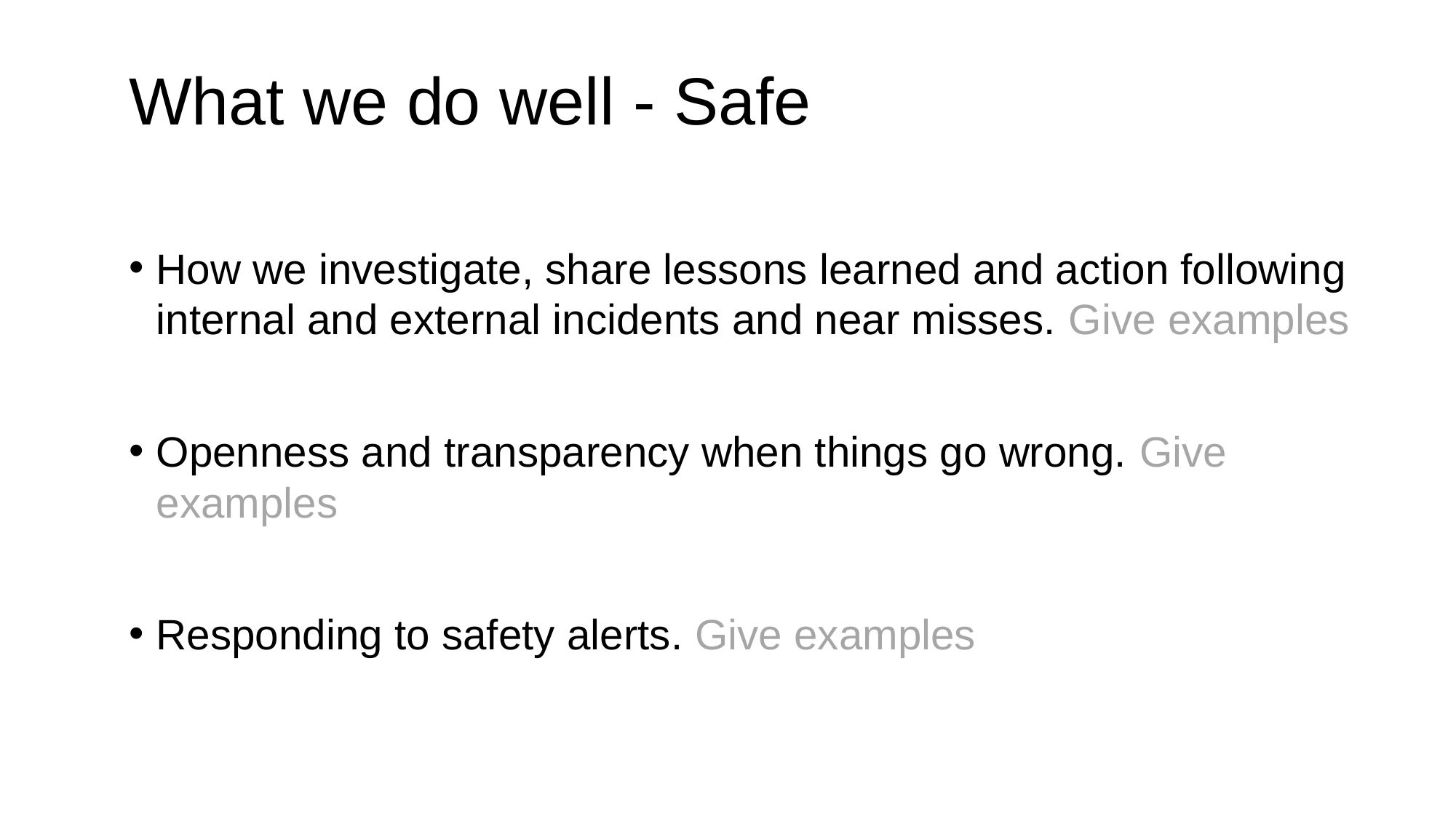

What we do well - Safe
How we investigate, share lessons learned and action following internal and external incidents and near misses. Give examples

Openness and transparency when things go wrong. Give examples

Responding to safety alerts. Give examples